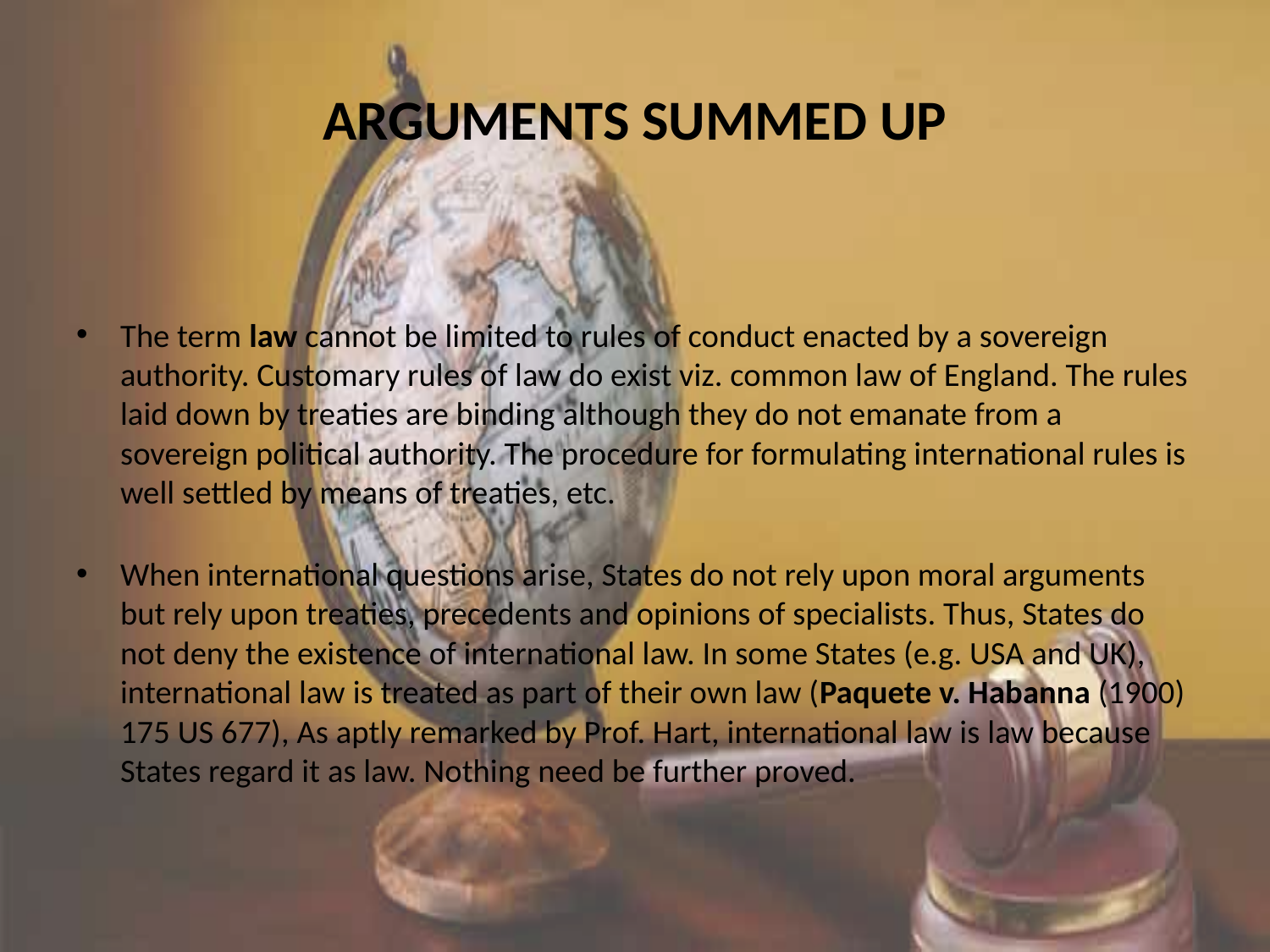

# ARGUMENTS SUMMED UP

The term law cannot be limited to rules of conduct enacted by a sovereign authority. Customary rules of law do exist viz. common law of England. The rules laid down by treaties are binding although they do not emanate from a sovereign political authority. The procedure for formulating international rules is well settled by means of treaties, etc.
When international questions arise, States do not rely upon moral arguments but rely upon treaties, precedents and opinions of specialists. Thus, States do not deny the existence of international law. In some States (e.g. USA and UK), international law is treated as part of their own law (Paquete v. Habanna (1900) 175 US 677), As aptly remarked by Prof. Hart, international law is law because States regard it as law. Nothing need be further proved.